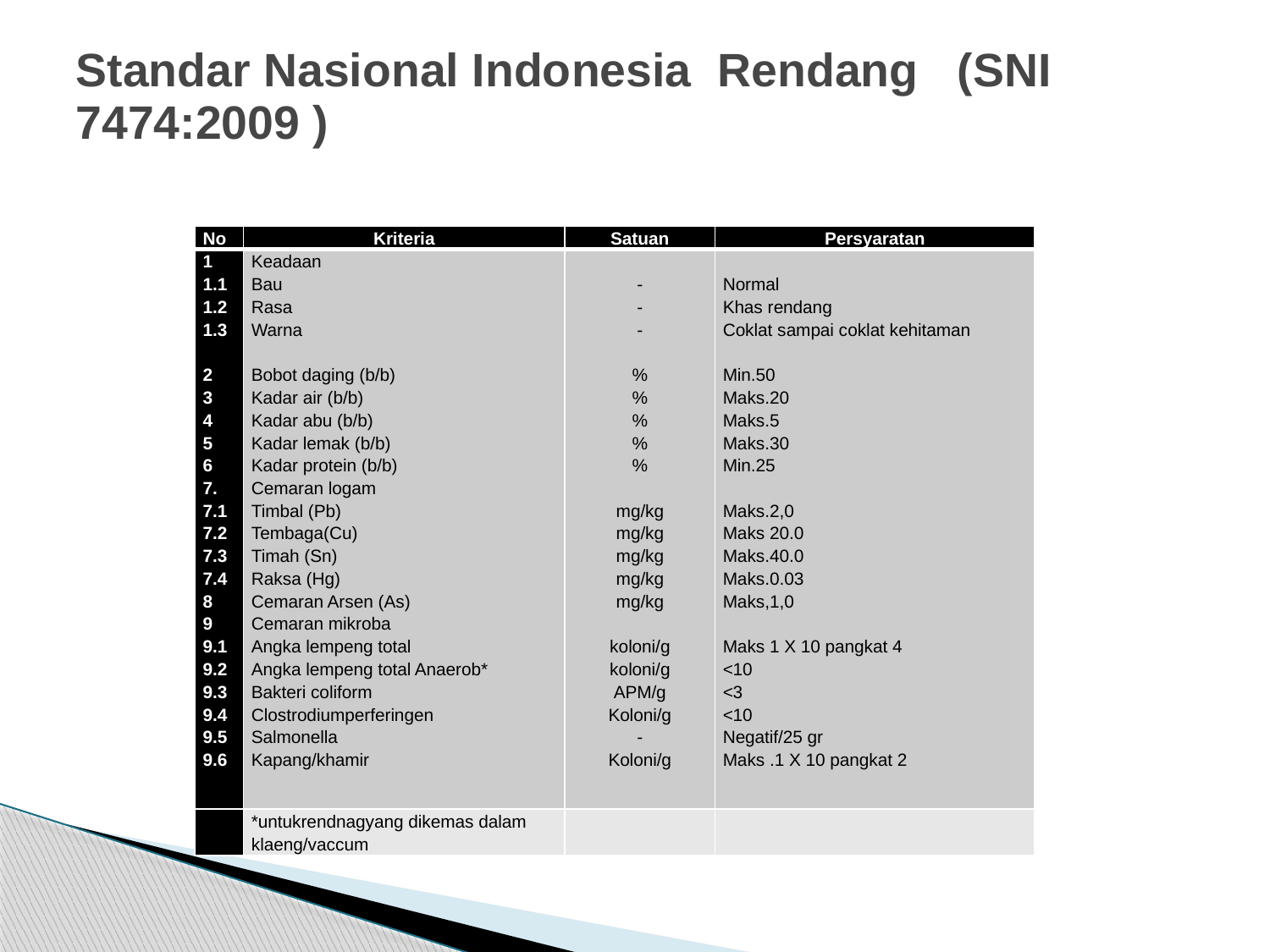

# Standar Nasional Indonesia  Rendang   (SNI 7474:2009 )
| No | Kriteria | Satuan | Persyaratan |
| --- | --- | --- | --- |
| 1 1.1 1.2 1.3   2 3 4 5 6 7. 7.1 7.2 7.3 7.4 8 9 9.1 9.2 9.3 9.4 9.5 9.6 | Keadaan Bau Rasa Warna   Bobot daging (b/b) Kadar air (b/b) Kadar abu (b/b) Kadar lemak (b/b) Kadar protein (b/b) Cemaran logam Timbal (Pb) Tembaga(Cu) Timah (Sn) Raksa (Hg) Cemaran Arsen (As) Cemaran mikroba Angka lempeng total Angka lempeng total Anaerob\* Bakteri coliform Clostrodiumperferingen Salmonella Kapang/khamir | - - -   % % % % %   mg/kg mg/kg mg/kg mg/kg mg/kg   koloni/g koloni/g APM/g Koloni/g - Koloni/g | Normal Khas rendang Coklat sampai coklat kehitaman   Min.50 Maks.20 Maks.5 Maks.30 Min.25   Maks.2,0 Maks 20.0 Maks.40.0 Maks.0.03 Maks,1,0   Maks 1 X 10 pangkat 4 <10 <3 <10 Negatif/25 gr Maks .1 X 10 pangkat 2 |
|  | \*untukrendnagyang dikemas dalam klaeng/vaccum |  |  |